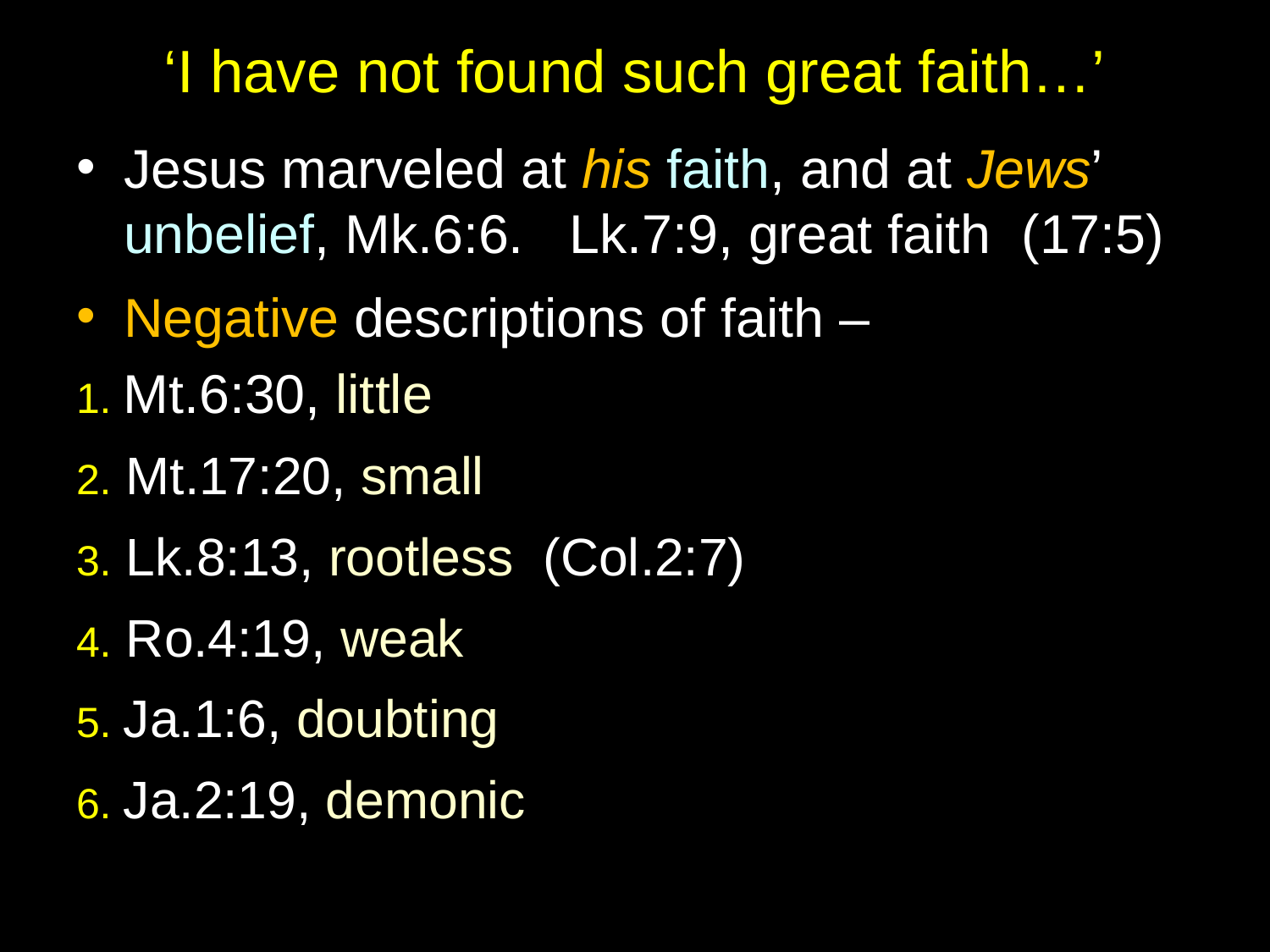

# ‘I have not found such great faith…’
Jesus marveled at his faith, and at Jews’ unbelief, Mk.6:6.   Lk.7:9, great faith  (17:5)
Negative descriptions of faith –
1. Mt.6:30, little
2. Mt.17:20, small
3. Lk.8:13, rootless  (Col.2:7)
4. Ro.4:19, weak
5. Ja.1:6, doubting
6. Ja.2:19, demonic